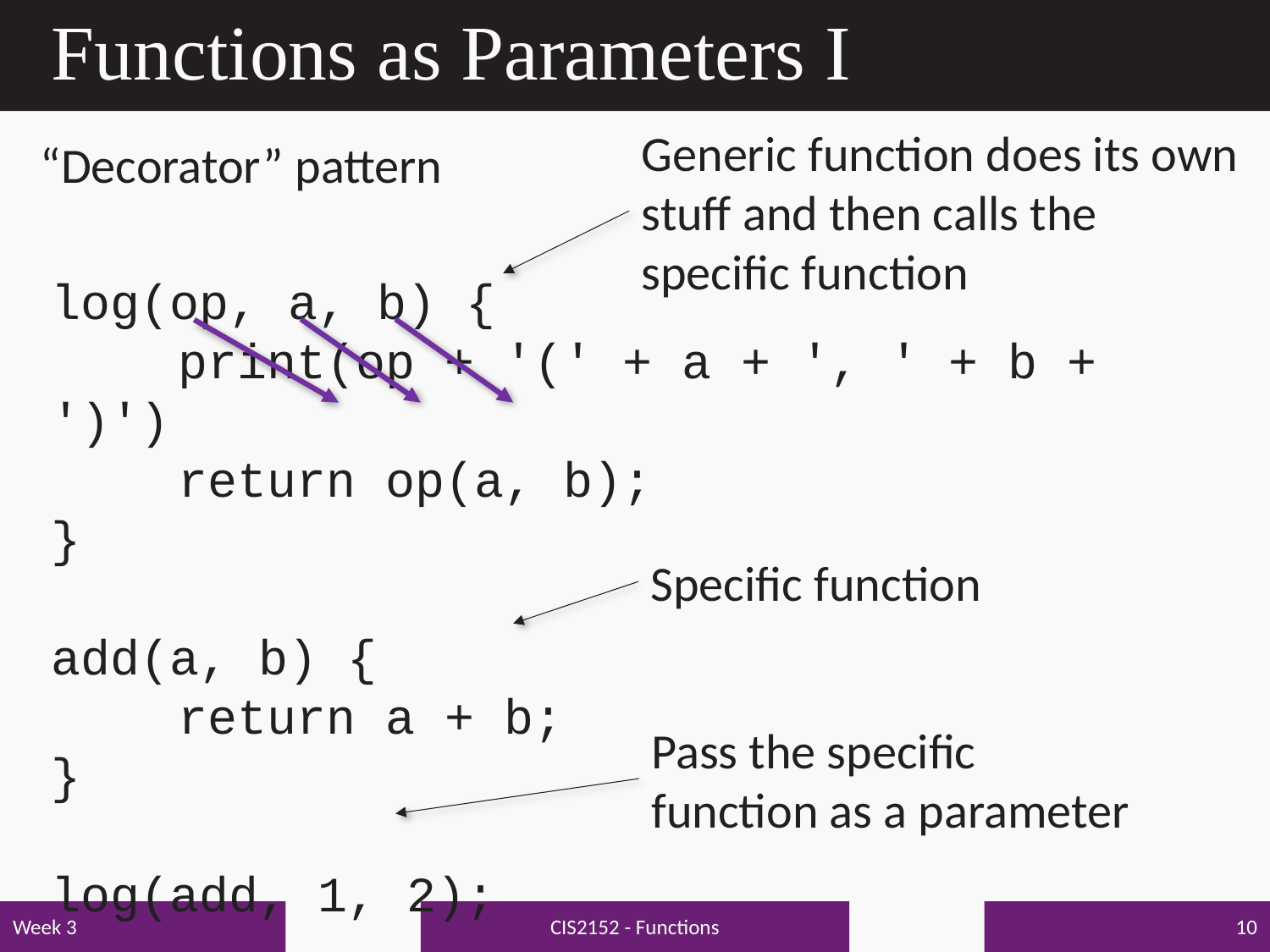

# Functions as Parameters I
Generic function does its own stuff and then calls the specific function
“Decorator” pattern
log(op, a, b) {
	print(op + '(' + a + ', ' + b + ')')
	return op(a, b);
}

add(a, b) {
	return a + b;
}

log(add, 1, 2);
Specific function
Pass the specific function as a parameter
CIS2152 - Functions
Week 3
10